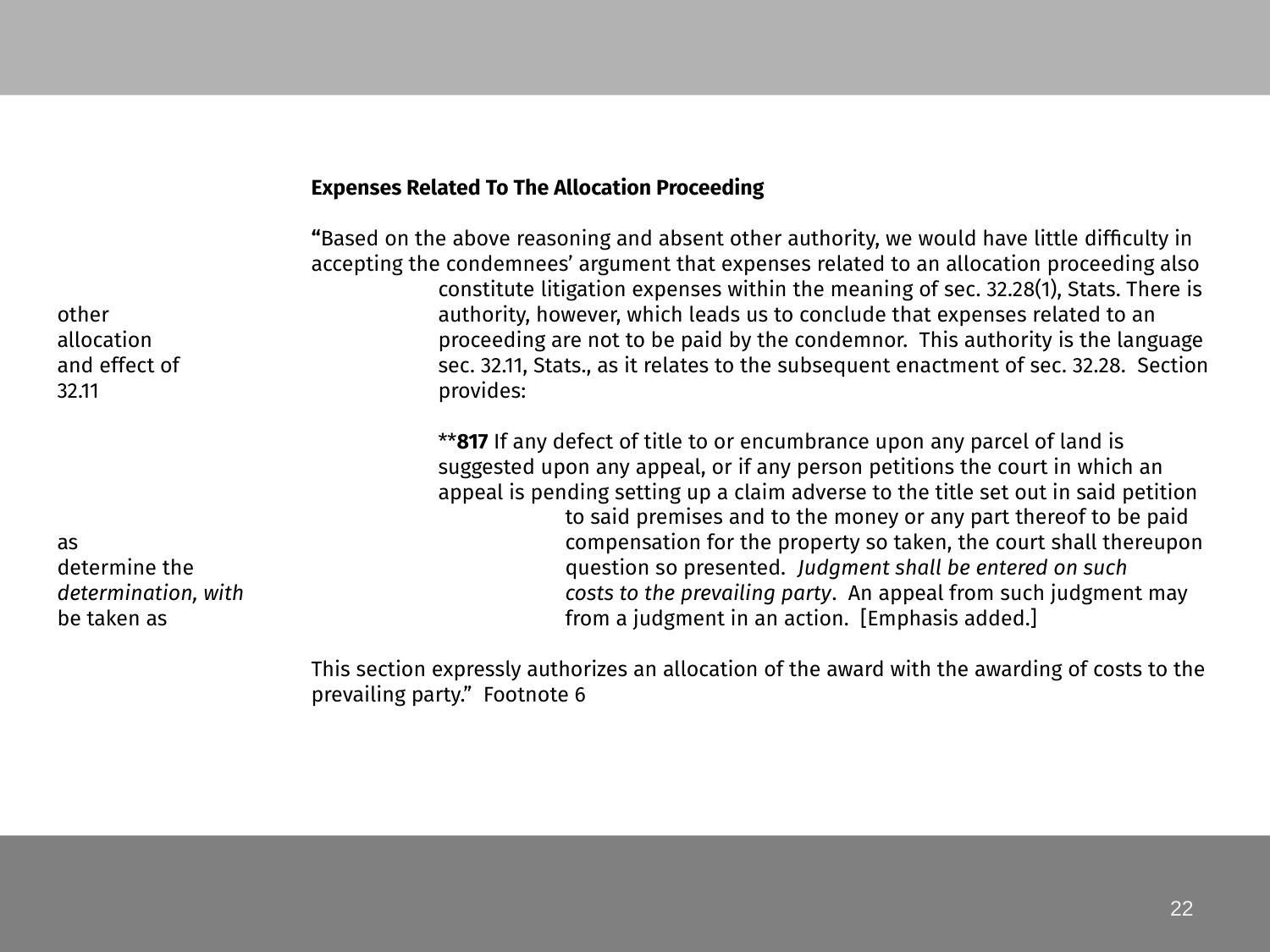

# Expenses Related To The Allocation Proceeding “Based on the above reasoning and absent other authority, we would have little difficulty in 			accepting the condemnees’ argument that expenses related to an allocation proceeding also 			constitute litigation expenses within the meaning of sec. 32.28(1), Stats. There is other 			authority, however, which leads us to conclude that expenses related to an allocation 			proceeding are not to be paid by the condemnor.  This authority is the language and effect of 		sec. 32.11, Stats., as it relates to the subsequent enactment of sec. 32.28.  Section 32.11 			provides: **817 If any defect of title to or encumbrance upon any parcel of land is 				suggested upon any appeal, or if any person petitions the court in which an 				appeal is pending setting up a claim adverse to the title set out in said petition 				to said premises and to the money or any part thereof to be paid as 				compensation for the property so taken, the court shall thereupon determine the 			question so presented.  Judgment shall be entered on such determination, with 			costs to the prevailing party.  An appeal from such judgment may be taken as 				from a judgment in an action.  [Emphasis added.] This section expressly authorizes an allocation of the award with the awarding of costs to the 		prevailing party.”  Footnote 6
22